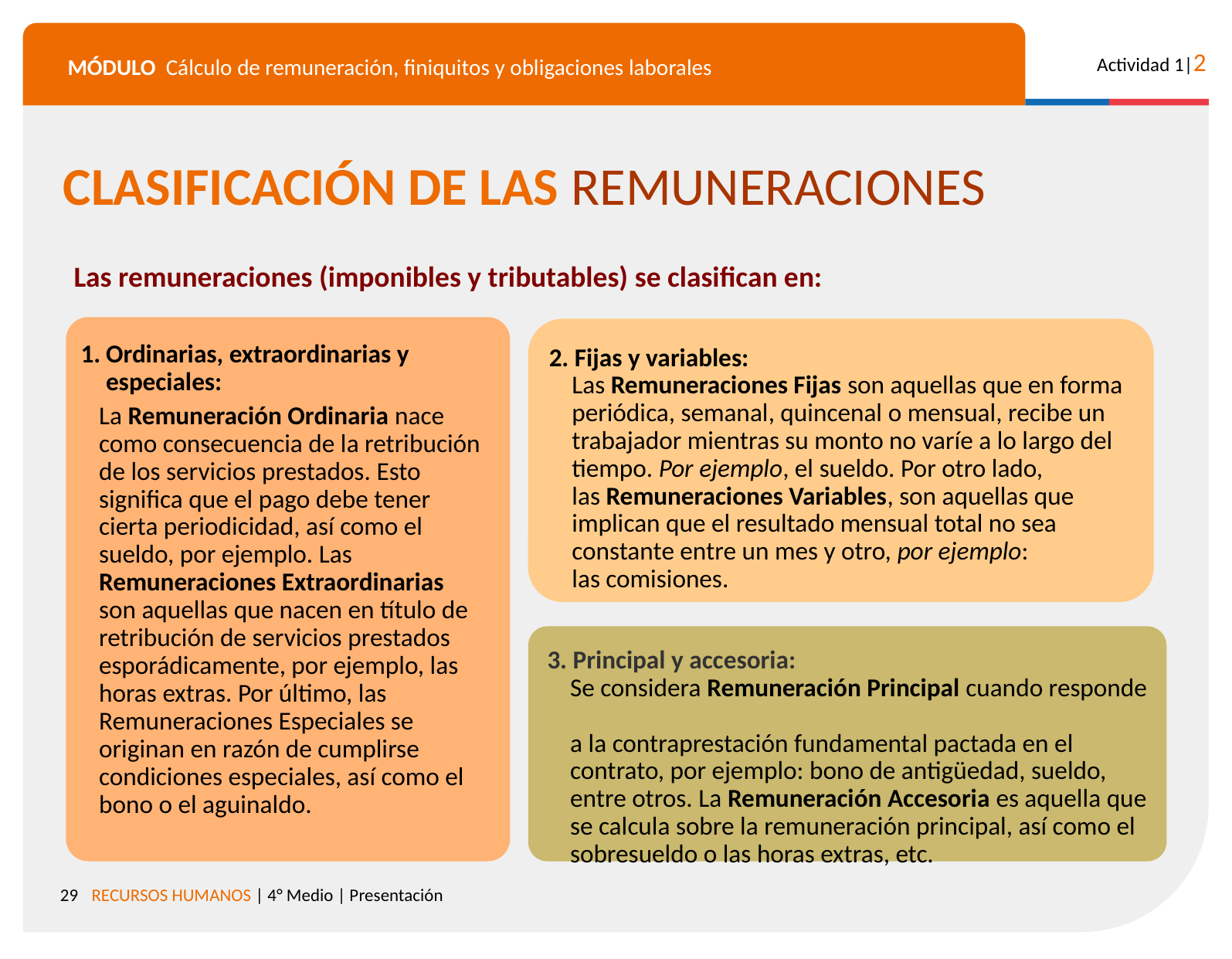

CLASIFICACIÓN DE LAS REMUNERACIONES
Las remuneraciones (imponibles y tributables) se clasifican en:

Ordinarias, extraordinarias y especiales:

La Remuneración Ordinaria nace como consecuencia de la retribución de los servicios prestados. Esto significa que el pago debe tener cierta periodicidad, así como el sueldo, por ejemplo. Las Remuneraciones Extraordinarias son aquellas que nacen en título de retribución de servicios prestados esporádicamente, por ejemplo, las horas extras. Por último, las Remuneraciones Especiales se originan en razón de cumplirse condiciones especiales, así como el bono o el aguinaldo.
2. Fijas y variables:
Las Remuneraciones Fijas son aquellas que en forma periódica, semanal, quincenal o mensual, recibe un trabajador mientras su monto no varíe a lo largo del tiempo. Por ejemplo, el sueldo. Por otro lado, las Remuneraciones Variables, son aquellas que implican que el resultado mensual total no sea constante entre un mes y otro, por ejemplo:
las comisiones.

3. Principal y accesoria:
Se considera Remuneración Principal cuando responde
a la contraprestación fundamental pactada en el contrato, por ejemplo: bono de antigüedad, sueldo, entre otros. La Remuneración Accesoria es aquella que se calcula sobre la remuneración principal, así como el sobresueldo o las horas extras, etc.